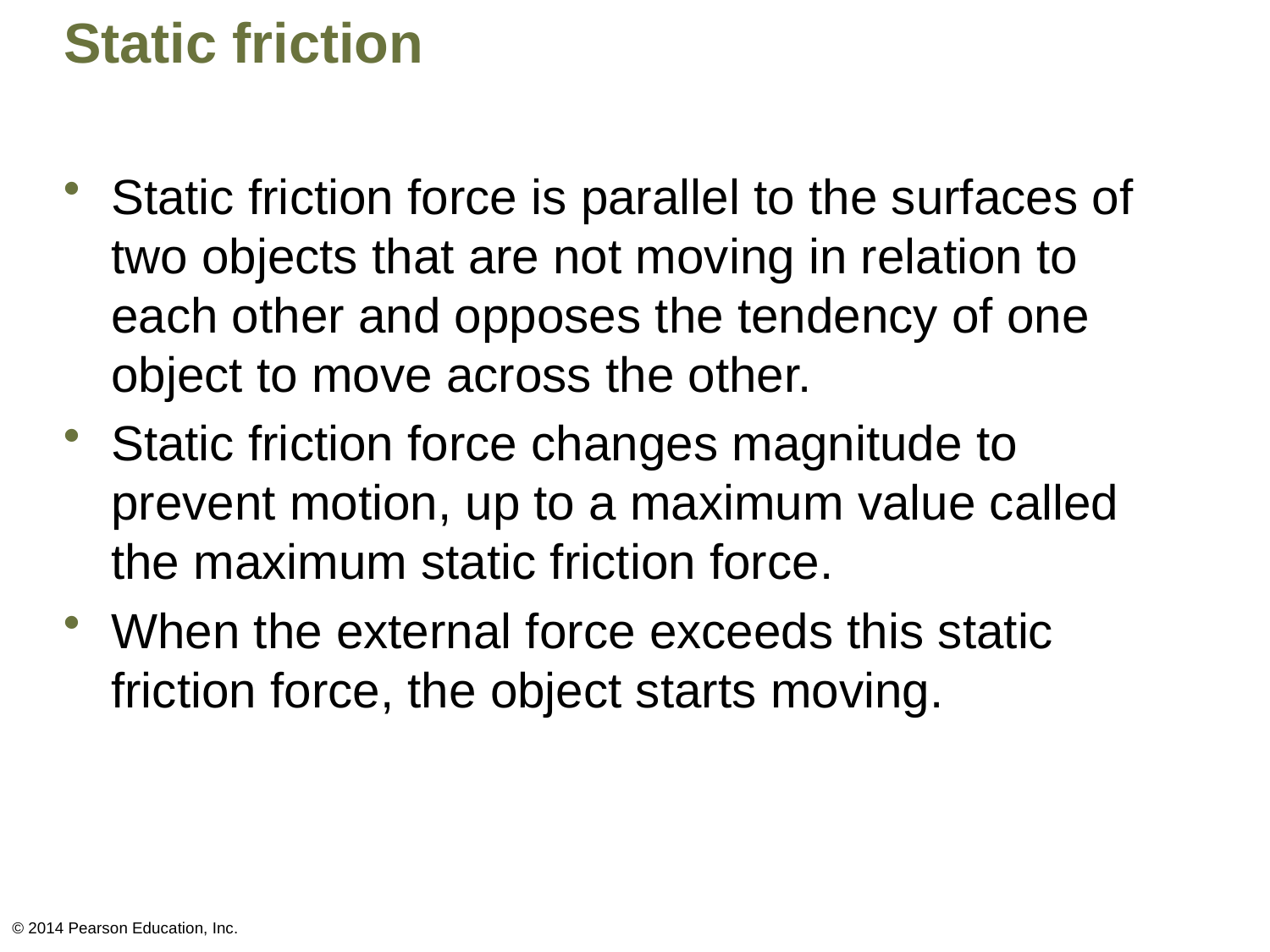

# Static friction
Static friction force is parallel to the surfaces of two objects that are not moving in relation to each other and opposes the tendency of one object to move across the other.
Static friction force changes magnitude to prevent motion, up to a maximum value called the maximum static friction force.
When the external force exceeds this static friction force, the object starts moving.
© 2014 Pearson Education, Inc.